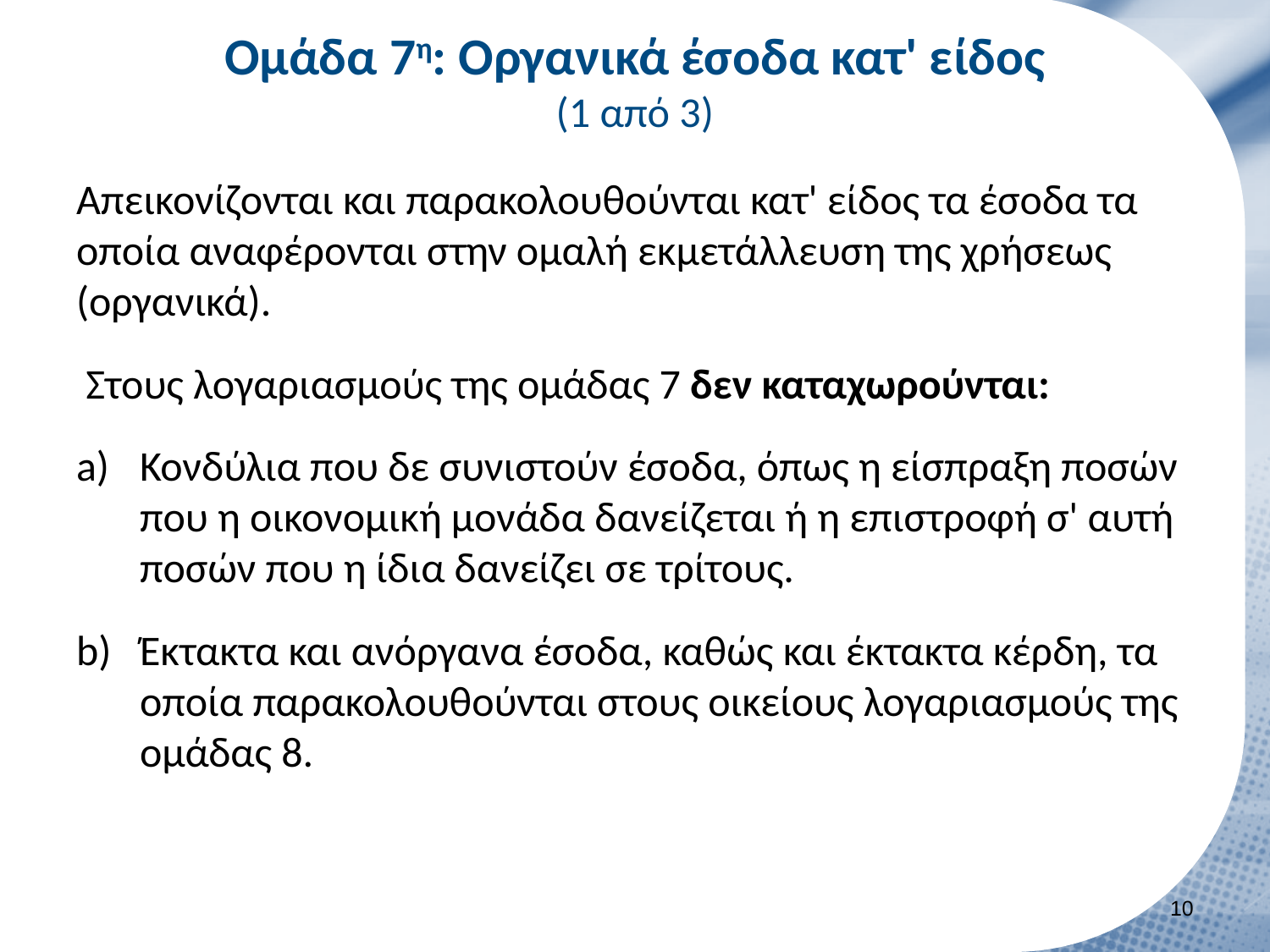

# Ομάδα 7η: Οργανικά έσοδα κατ' είδος (1 από 3)
Απεικονίζονται και παρακολουθούνται κατ' είδος τα έσοδα τα οποία αναφέρονται στην ομαλή εκμετάλλευση της χρήσεως (οργανικά).
 Στους λογαριασμούς της ομάδας 7 δεν καταχωρούνται:
Κονδύλια που δε συνιστούν έσοδα, όπως η είσπραξη ποσών που η οικονομική μονάδα δανείζεται ή η επιστροφή σ' αυτή ποσών που η ίδια δανείζει σε τρίτους.
Έκτακτα και ανόργανα έσοδα, καθώς και έκτακτα κέρδη, τα οποία παρακολουθούνται στους οικείους λογαριασμούς της ομάδας 8.

10